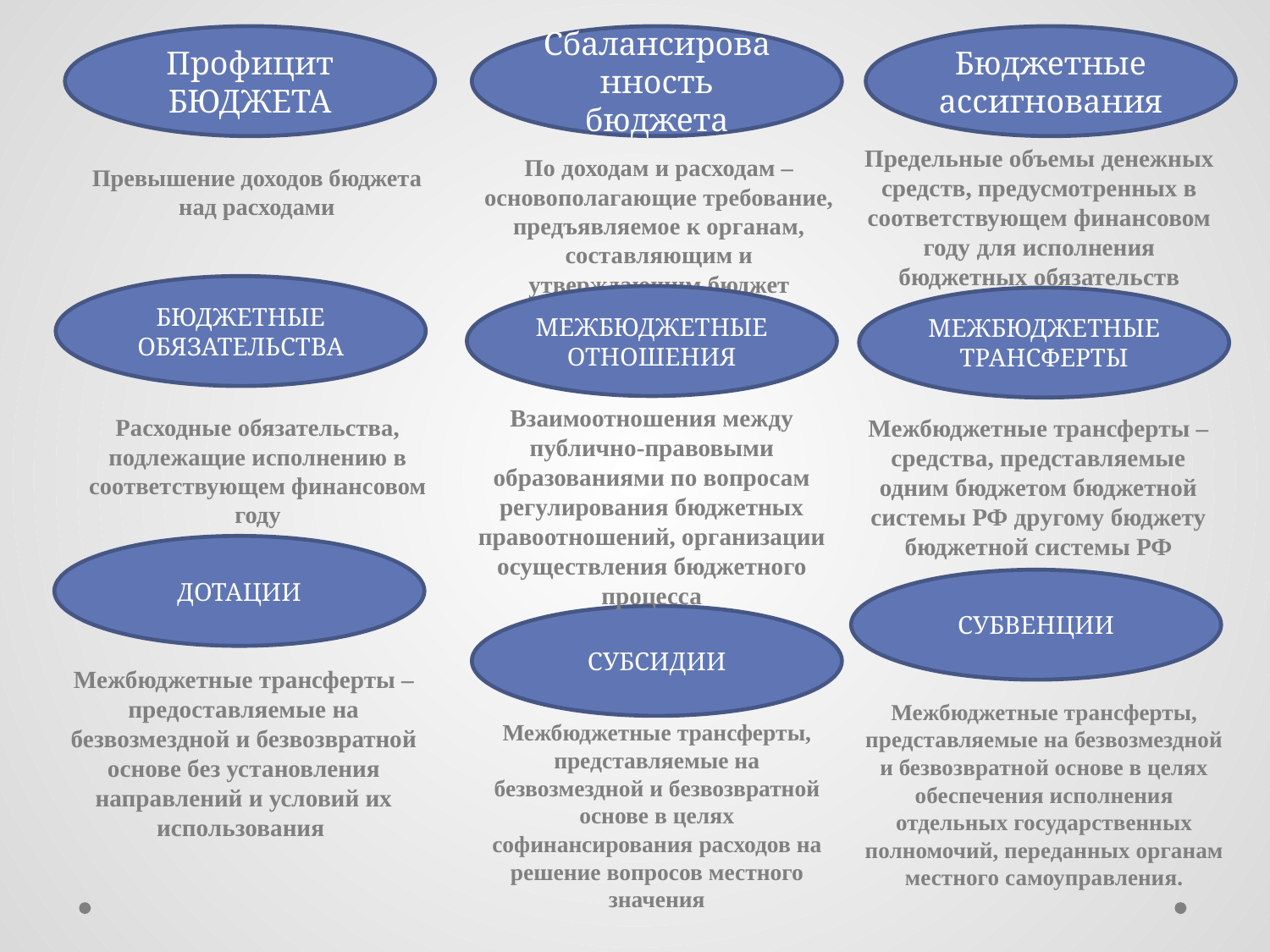

Профицит БЮДЖЕТА
Сбалансированность бюджета
Бюджетные ассигнования
Предельные объемы денежных средств, предусмотренных в соответствующем финансовом году для исполнения бюджетных обязательств
По доходам и расходам – основополагающие требование, предъявляемое к органам, составляющим и утверждающим бюджет
Превышение доходов бюджета над расходами

БЮДЖЕТНЫЕ ОБЯЗАТЕЛЬСТВА
МЕЖБЮДЖЕТНЫЕ ОТНОШЕНИЯ
МЕЖБЮДЖЕТНЫЕ ТРАНСФЕРТЫ
Взаимоотношения между публично-правовыми образованиями по вопросам регулирования бюджетных правоотношений, организации осуществления бюджетного процесса
Расходные обязательства, подлежащие исполнению в соответствующем финансовом году
Межбюджетные трансферты – средства, представляемые одним бюджетом бюджетной системы РФ другому бюджету бюджетной системы РФ

ДОТАЦИИ
СУБВЕНЦИИ
СУБСИДИИ
Межбюджетные трансферты – предоставляемые на безвозмездной и безвозвратной основе без установления направлений и условий их использования
Межбюджетные трансферты, представляемые на безвозмездной и безвозвратной основе в целях обеспечения исполнения отдельных государственных полномочий, переданных органам местного самоуправления.
Межбюджетные трансферты, представляемые на безвозмездной и безвозвратной основе в целях софинансирования расходов на решение вопросов местного значения